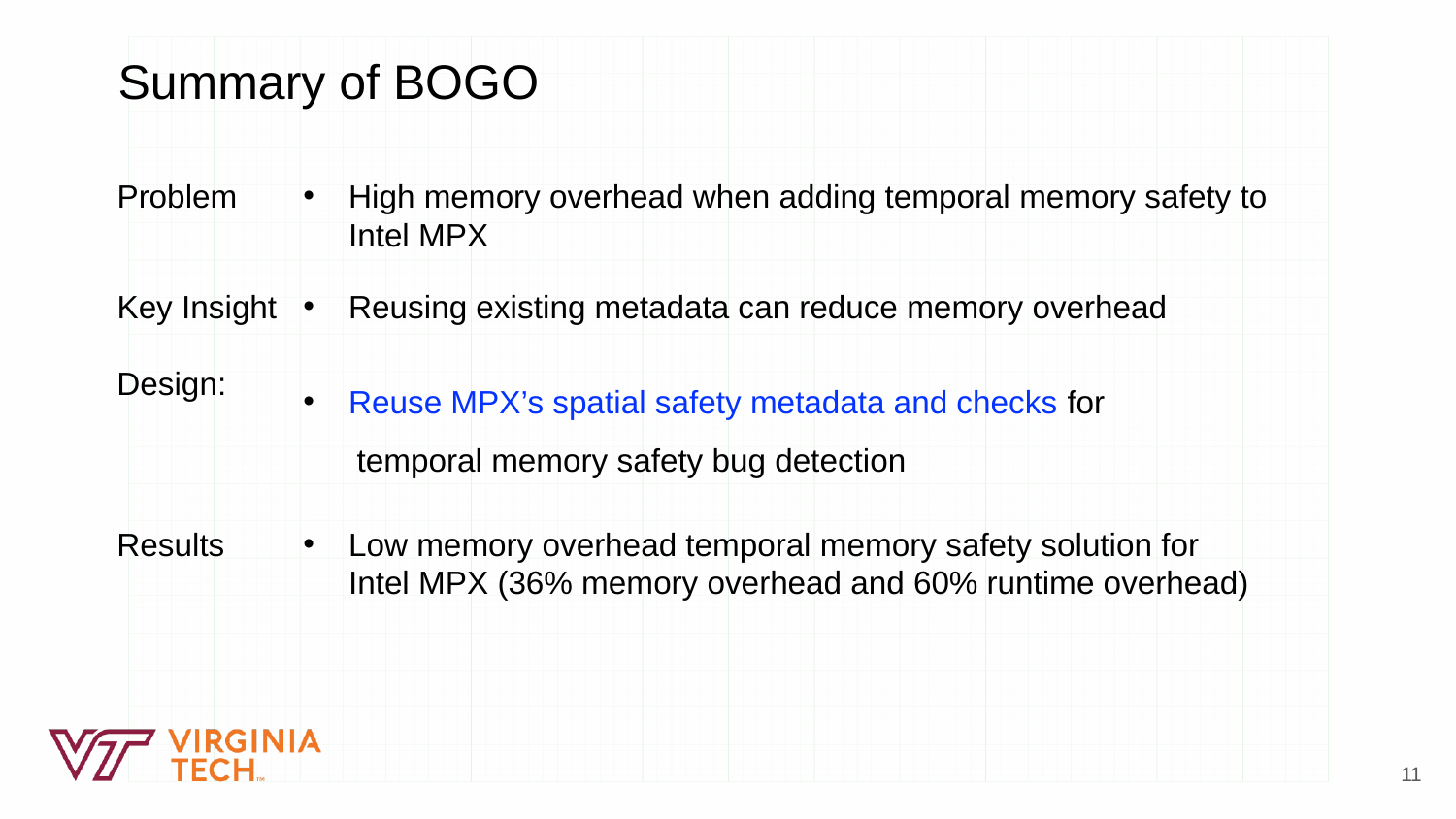

Summary of BOGO
Problem
High memory overhead when adding temporal memory safety to Intel MPX
Reusing existing metadata can reduce memory overhead
Key Insight
Reuse MPX’s spatial safety metadata and checks for
      temporal memory safety bug detection
Design:
Results
Low memory overhead temporal memory safety solution for Intel MPX (36% memory overhead and 60% runtime overhead)
11